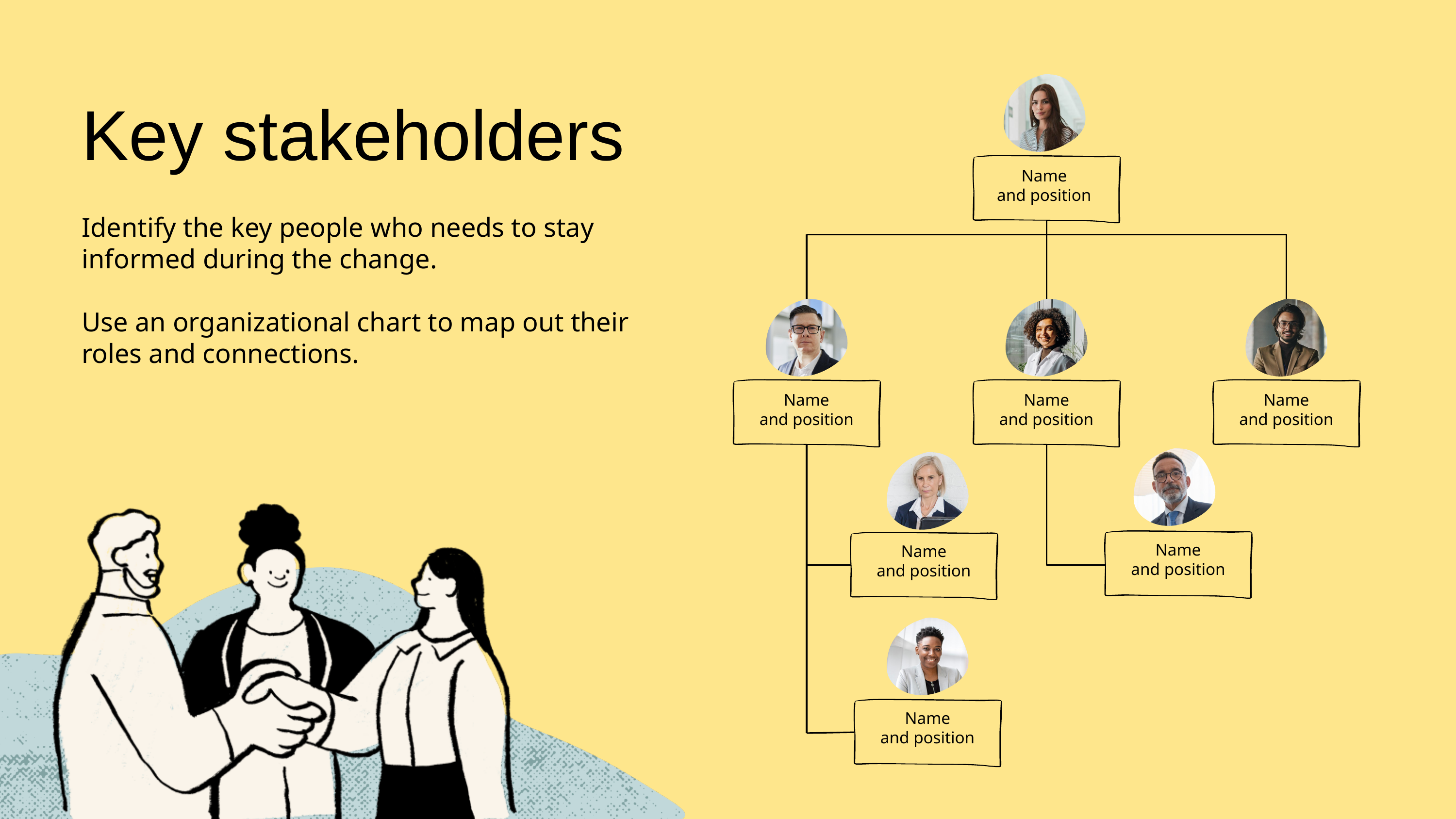

Key stakeholders

Name
and position
Identify the key people who needs to stay informed during the change.

Use an organizational chart to map out their roles and connections.

Name
and position
Name
and position
Name
and position

Name
and position
Name
and position

Name
and position